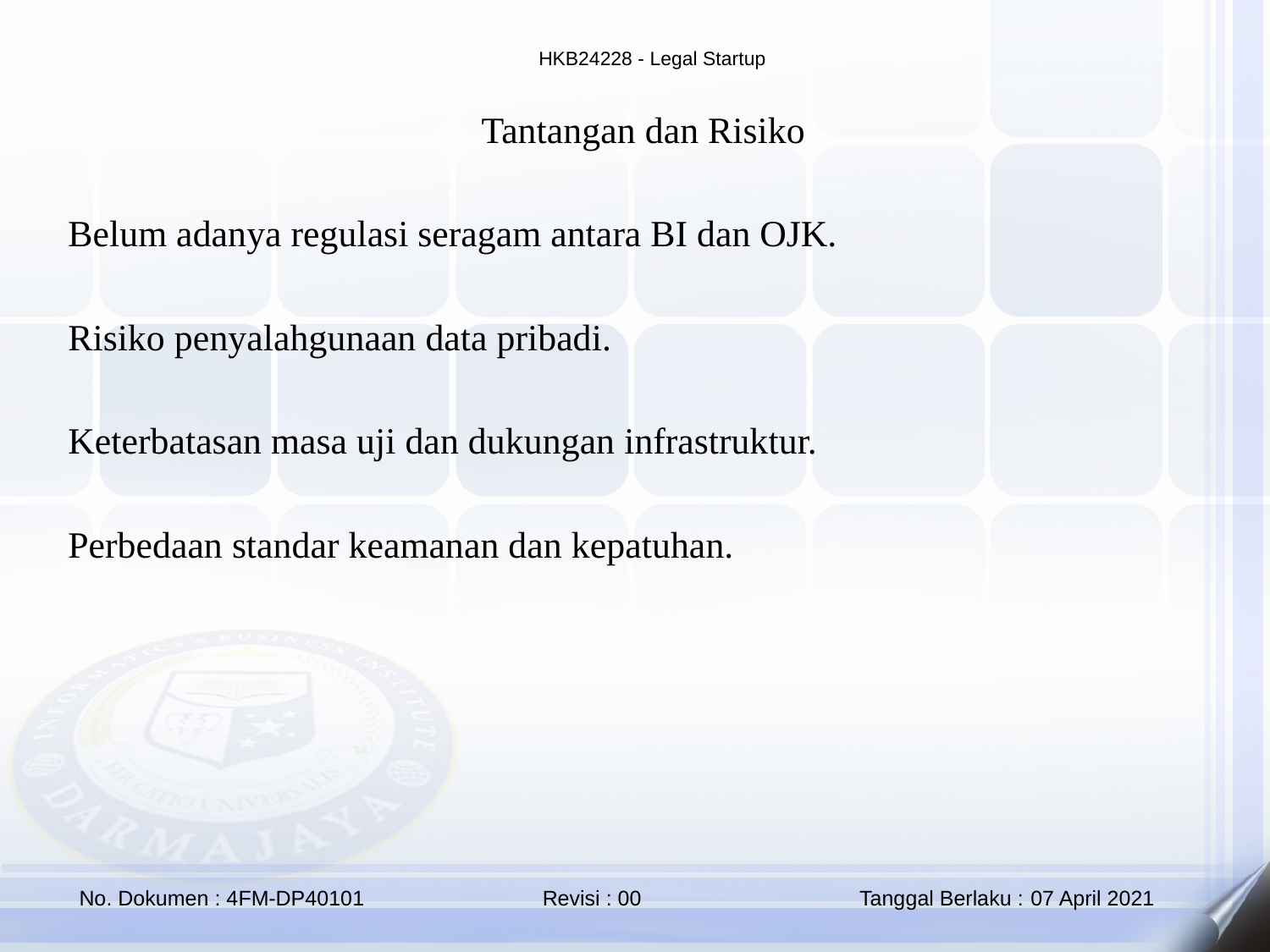

Tantangan dan Risiko

Belum adanya regulasi seragam antara BI dan OJK.

Risiko penyalahgunaan data pribadi.

Keterbatasan masa uji dan dukungan infrastruktur.

Perbedaan standar keamanan dan kepatuhan.